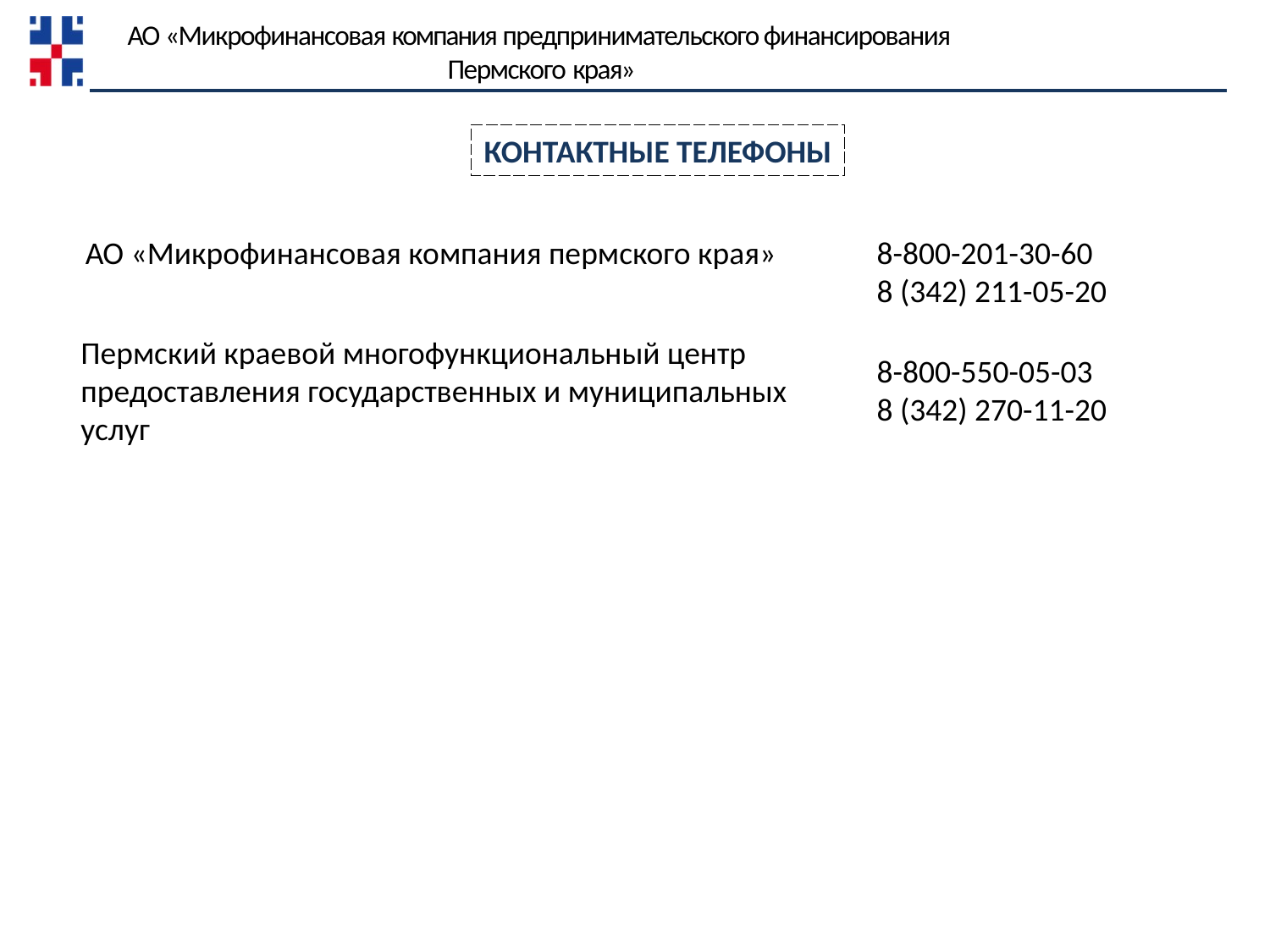

АО «Микрофинансовая компания предпринимательского финансирования  Пермского края»

КОНТАКТНЫЕ ТЕЛЕФОНЫ
АО «Микрофинансовая компания пермского края»
8-800-201-30-60
8 (342) 211-05-20
Пермский краевой многофункциональный центр
предоставления государственных и муниципальных
услуг
8-800-550-05-03
8 (342) 270-11-20